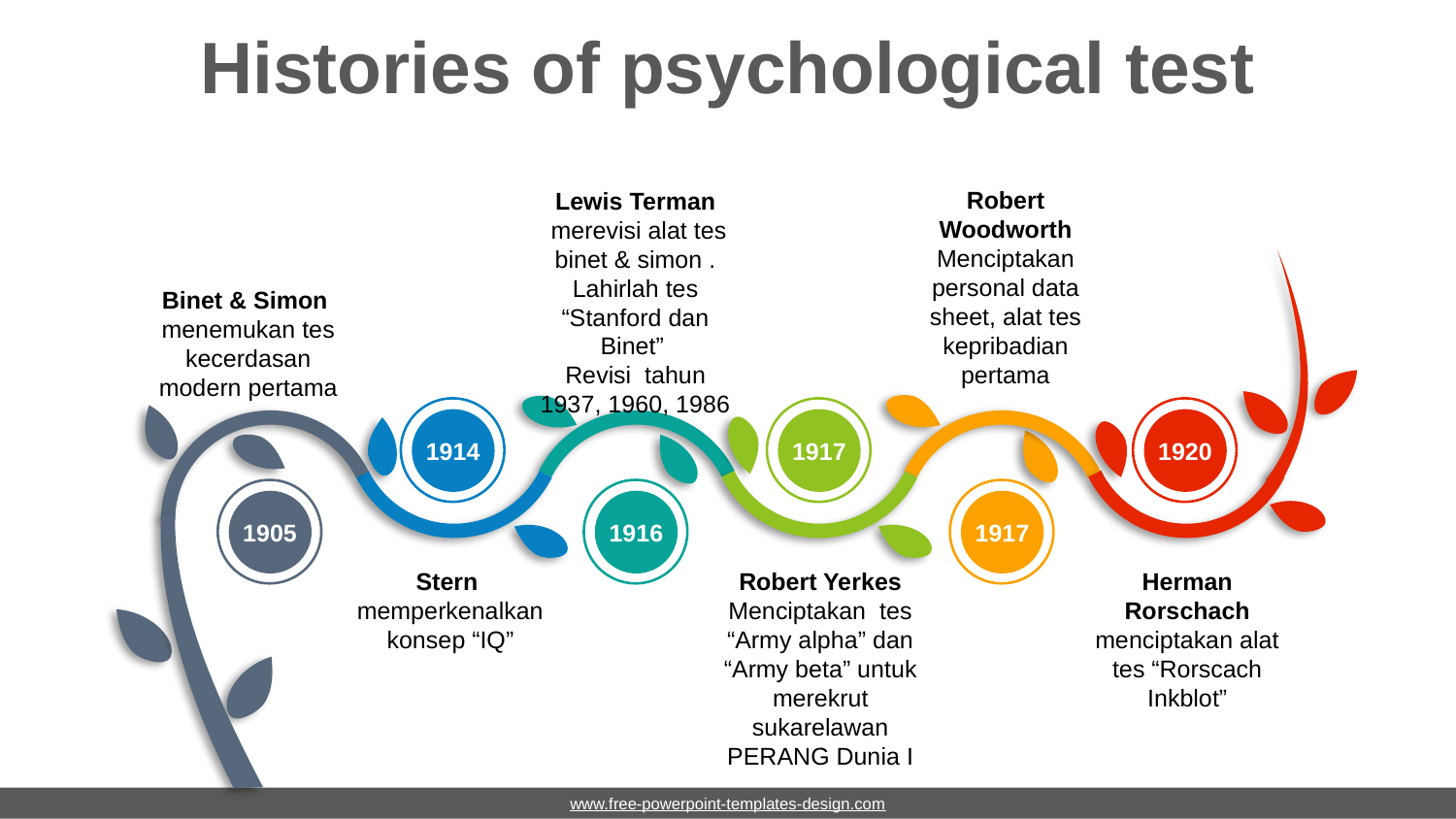

# Histories of psychological test

Robert Woodworth
Menciptakan personal data sheet, alat tes kepribadian pertama
Lewis Terman
 merevisi alat tes binet & simon .
Lahirlah tes “Stanford dan Binet”
Revisi  tahun 1937, 1960, 1986

Binet & Simon
menemukan tes kecerdasan modern pertama

1914
1917
1920

1905
1916
1917

Stern
memperkenalkan konsep “IQ”
Robert Yerkes
Menciptakan  tes “Army alpha” dan “Army beta” untuk merekrut sukarelawan PERANG Dunia I
Herman Rorschach menciptakan alat tes “Rorscach Inkblot”

www.free-powerpoint-templates-design.com